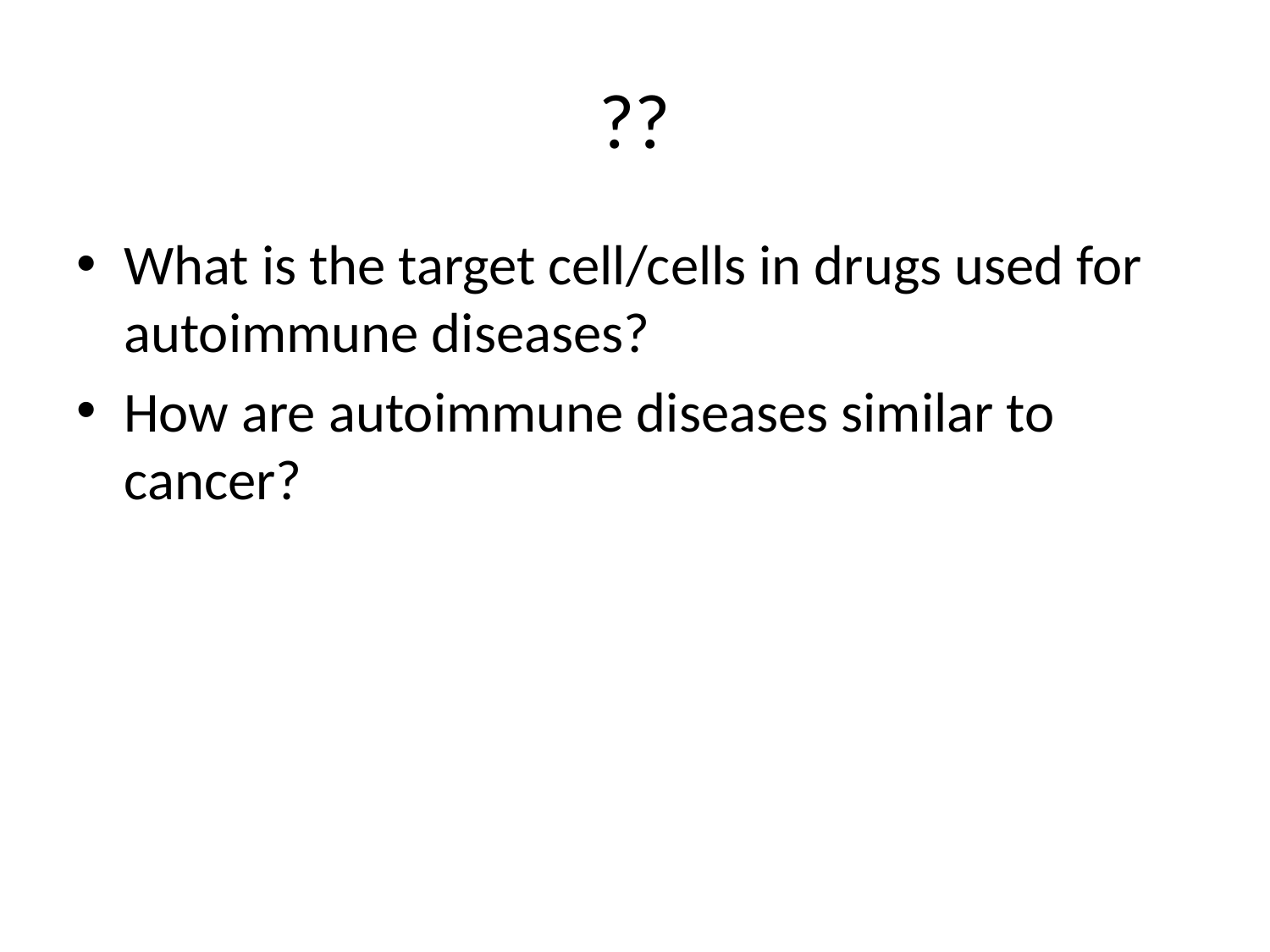

# ??
What is the target cell/cells in drugs used for autoimmune diseases?
How are autoimmune diseases similar to cancer?